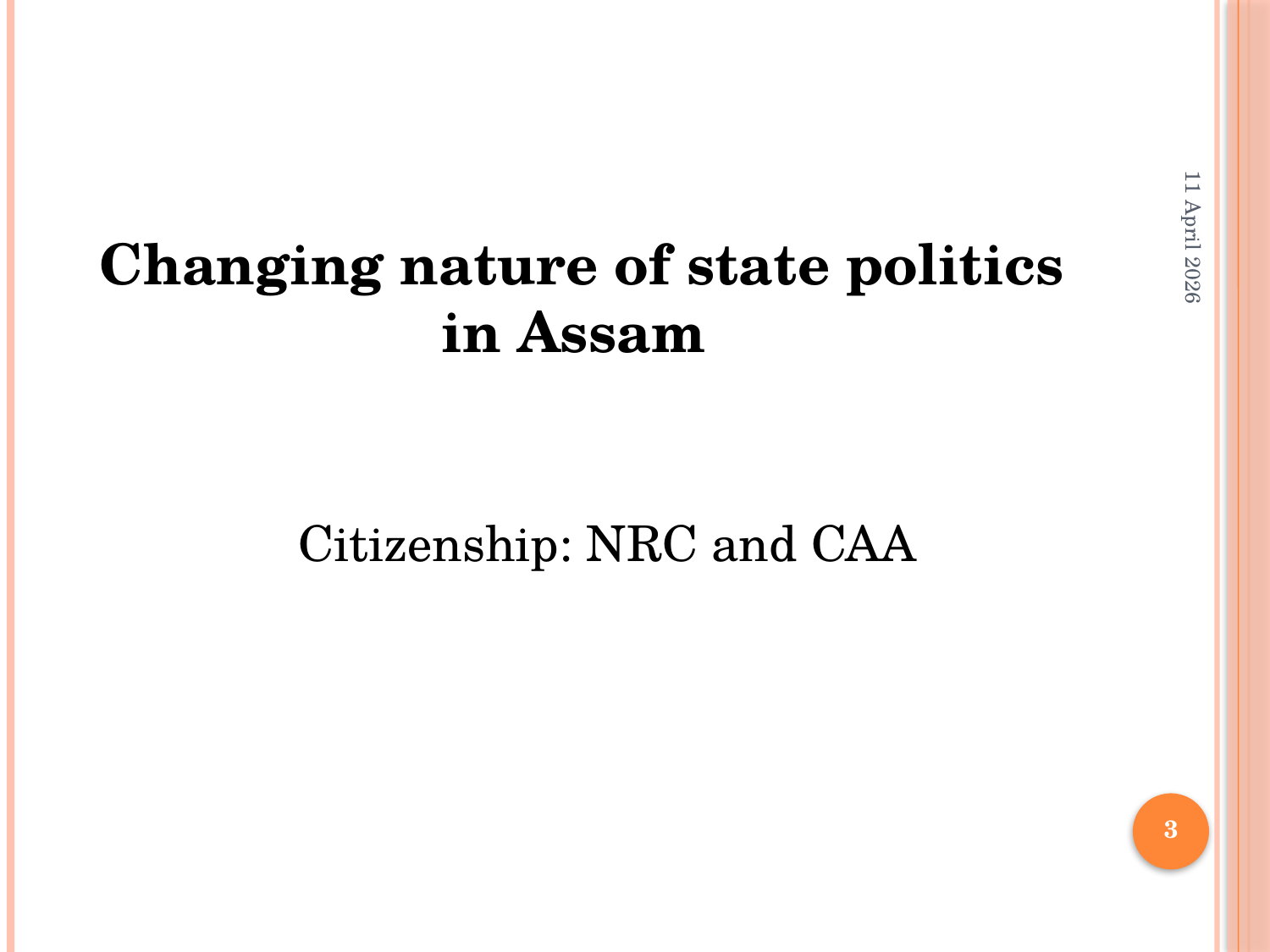

#
11 April 2026
Changing nature of state politics in Assam

Citizenship: NRC and CAA
3